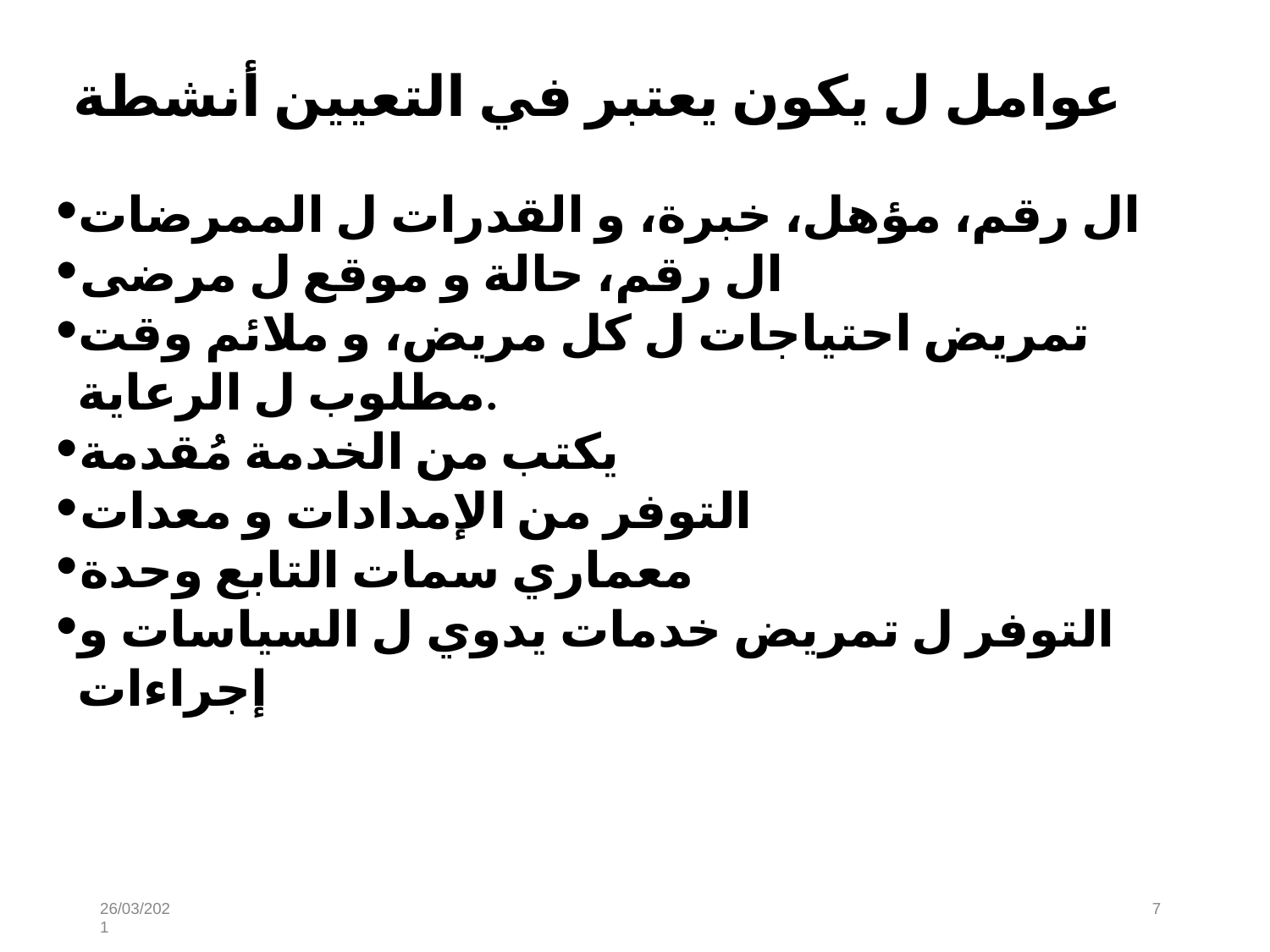

# عوامل ل يكون يعتبر في التعيين أنشطة
ال رقم، مؤهل، خبرة، و القدرات ل الممرضات
ال رقم، حالة و موقع ل مرضى
تمريض احتياجات ل كل مريض، و ملائم وقت مطلوب ل الرعاية.
يكتب من الخدمة مُقدمة
التوفر من الإمدادات و معدات
معماري سمات التابع وحدة
التوفر ل تمريض خدمات يدوي ل السياسات و إجراءات
26/03/2021
7